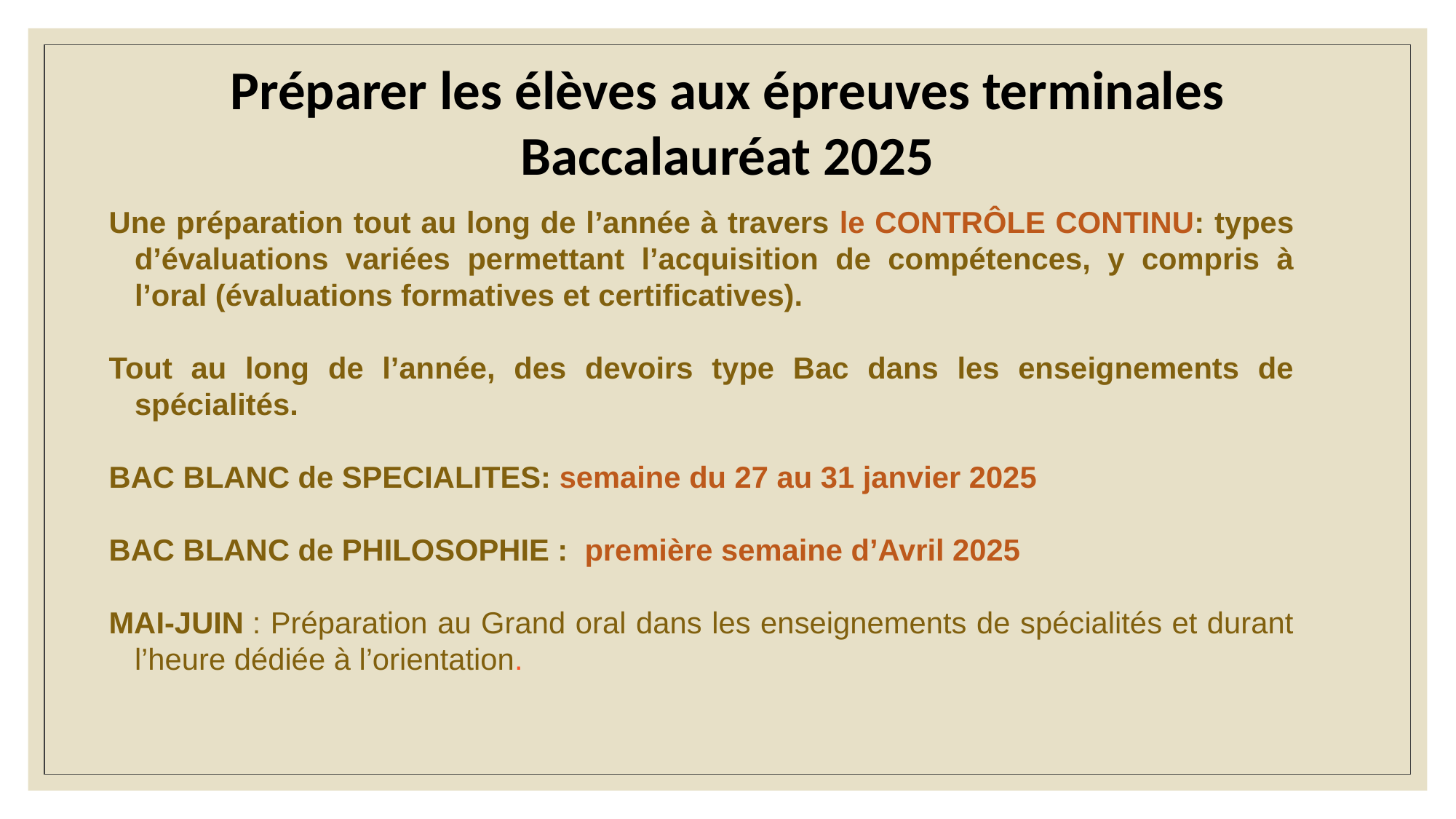

Préparer les élèves aux épreuves terminales Baccalauréat 2025

Une préparation tout au long de l’année à travers le CONTRÔLE CONTINU: types d’évaluations variées permettant l’acquisition de compétences, y compris à l’oral (évaluations formatives et certificatives).

Tout au long de l’année, des devoirs type Bac dans les enseignements de spécialités.

BAC BLANC de SPECIALITES: semaine du 27 au 31 janvier 2025

BAC BLANC de PHILOSOPHIE :  première semaine d’Avril 2025

MAI-JUIN : Préparation au Grand oral dans les enseignements de spécialités et durant l’heure dédiée à l’orientation.